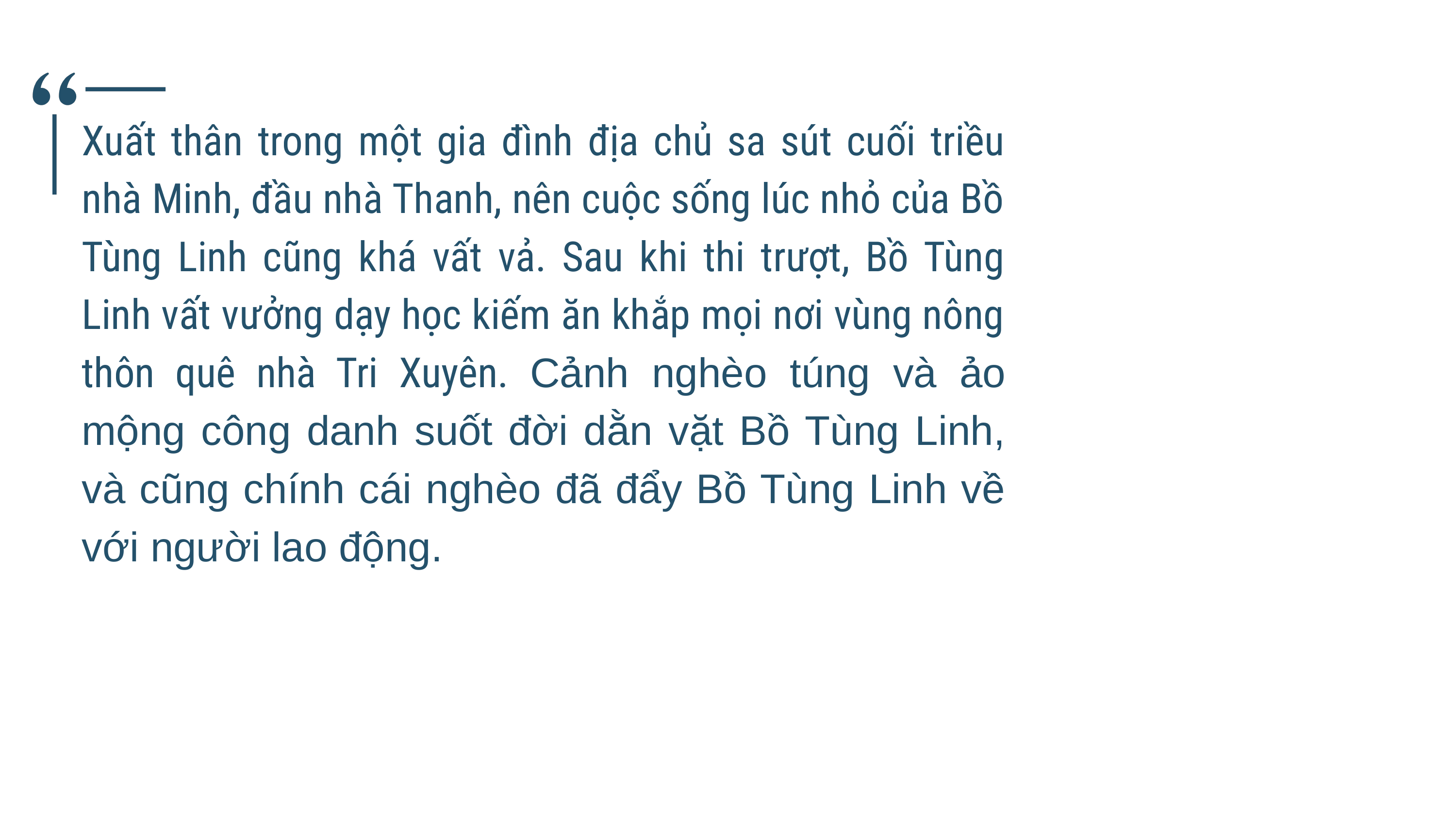

Xuất thân trong một gia đình địa chủ sa sút cuối triều nhà Minh, đầu nhà Thanh, nên cuộc sống lúc nhỏ của Bồ Tùng Linh cũng khá vất vả. Sau khi thi trượt, Bồ Tùng Linh vất vưởng dạy học kiếm ăn khắp mọi nơi vùng nông thôn quê nhà Tri Xuyên. Cảnh nghèo túng và ảo mộng công danh suốt đời dằn vặt Bồ Tùng Linh, và cũng chính cái nghèo đã đẩy Bồ Tùng Linh về với người lao động.